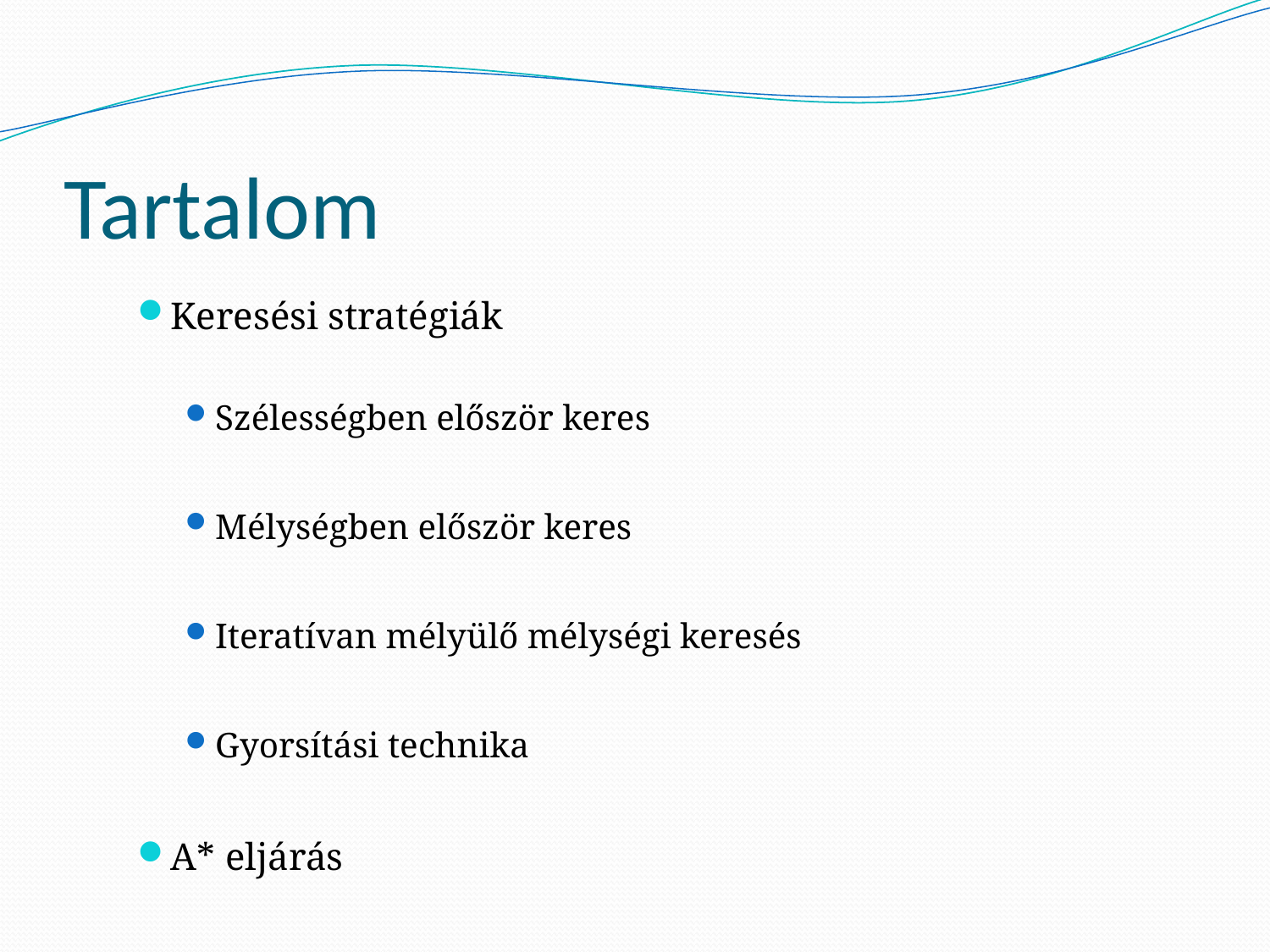

# Tartalom
Keresési stratégiák

Szélességben először keres

Mélységben először keres

Iteratívan mélyülő mélységi keresés

Gyorsítási technika

A* eljárás